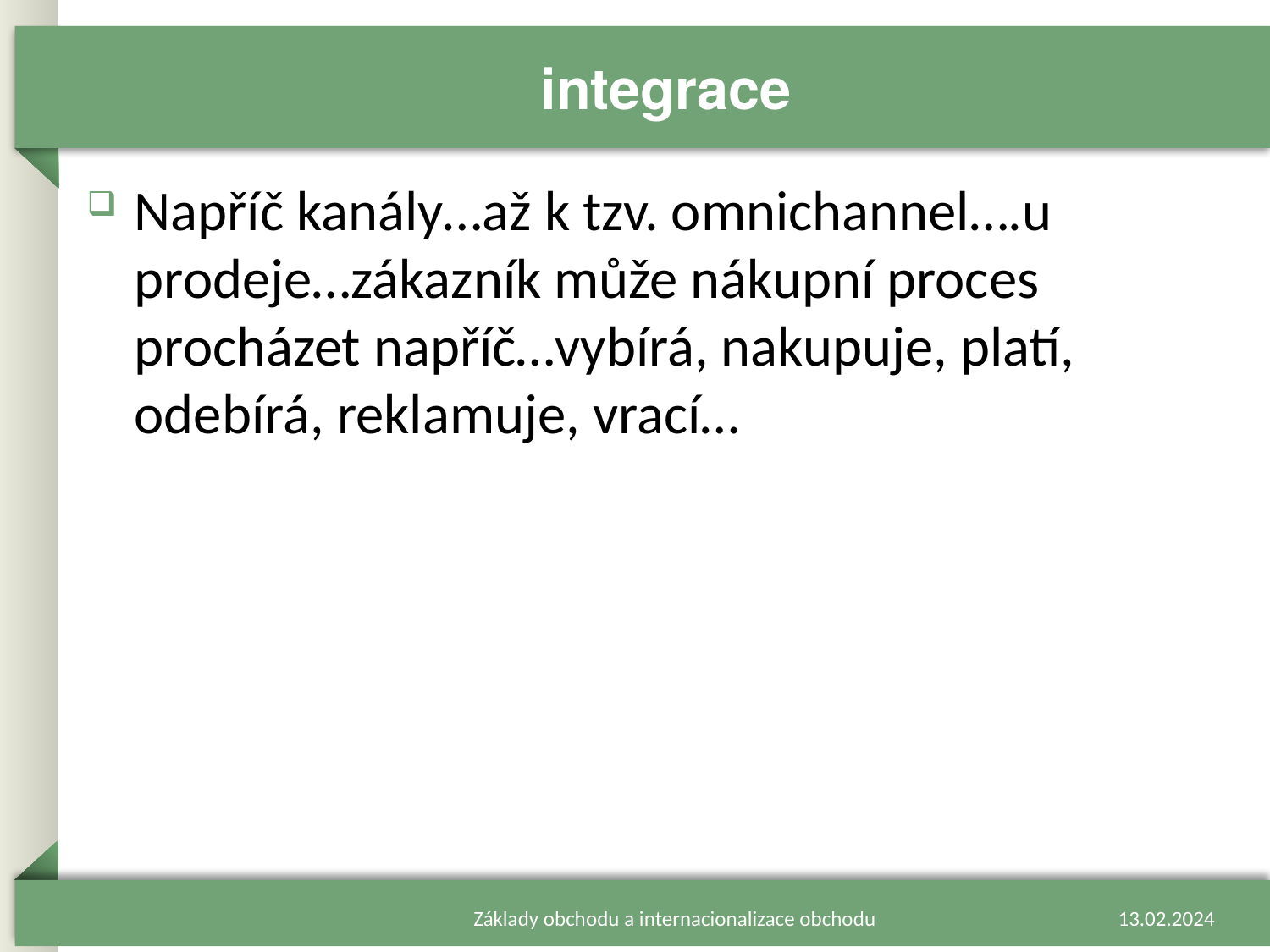

# integrace
Napříč kanály…až k tzv. omnichannel….u prodeje…zákazník může nákupní proces procházet napříč…vybírá, nakupuje, platí, odebírá, reklamuje, vrací…
Základy obchodu a internacionalizace obchodu
13.02.2024